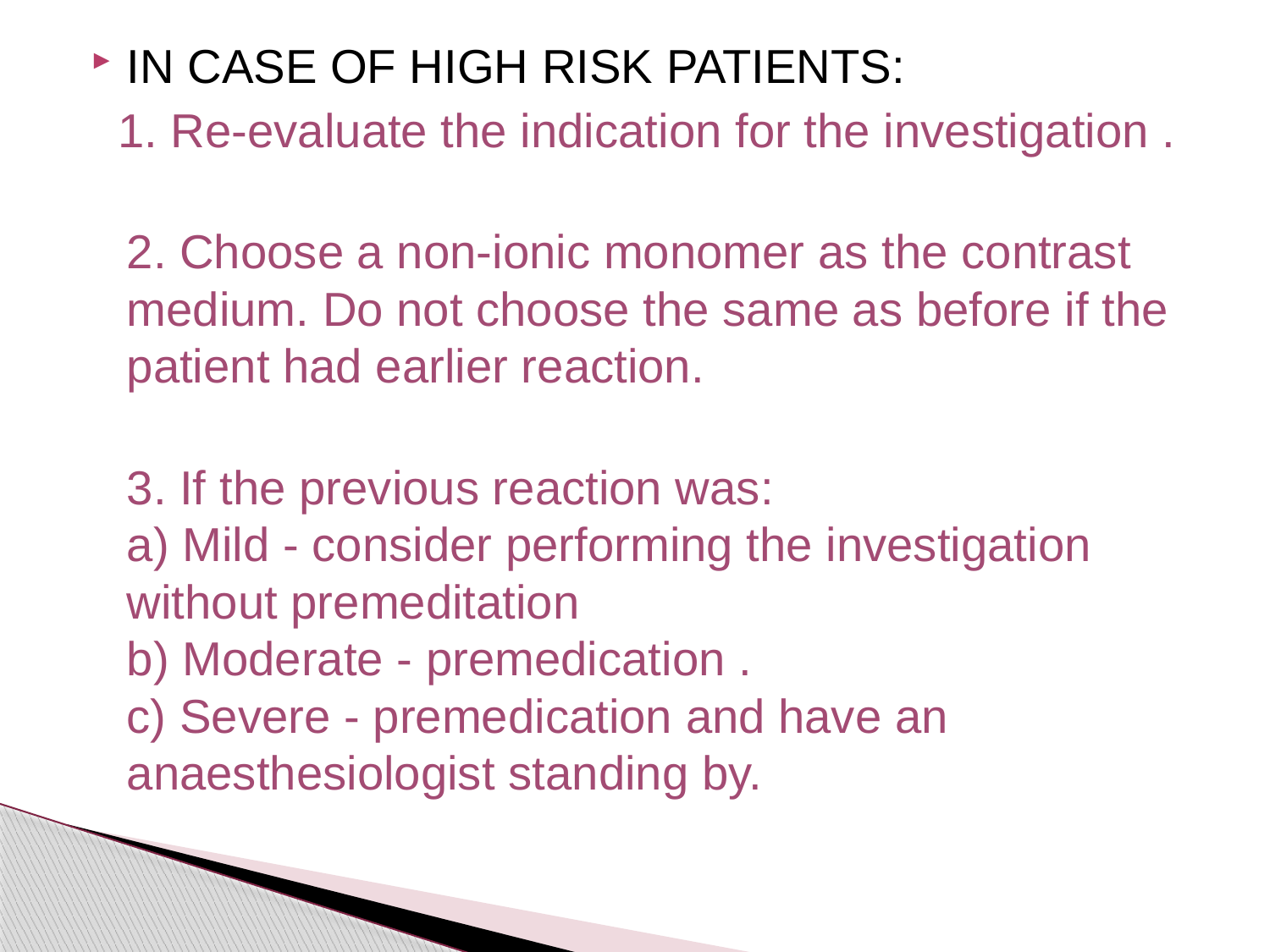

IN CASE OF HIGH RISK PATIENTS:
  1. Re-evaluate the indication for the investigation .
2. Choose a non-ionic monomer as the contrast medium. Do not choose the same as before if the patient had earlier reaction.
3. If the previous reaction was:
a) Mild - consider performing the investigation without premeditation
b) Moderate - premedication .
c) Severe - premedication and have an anaesthesiologist standing by.